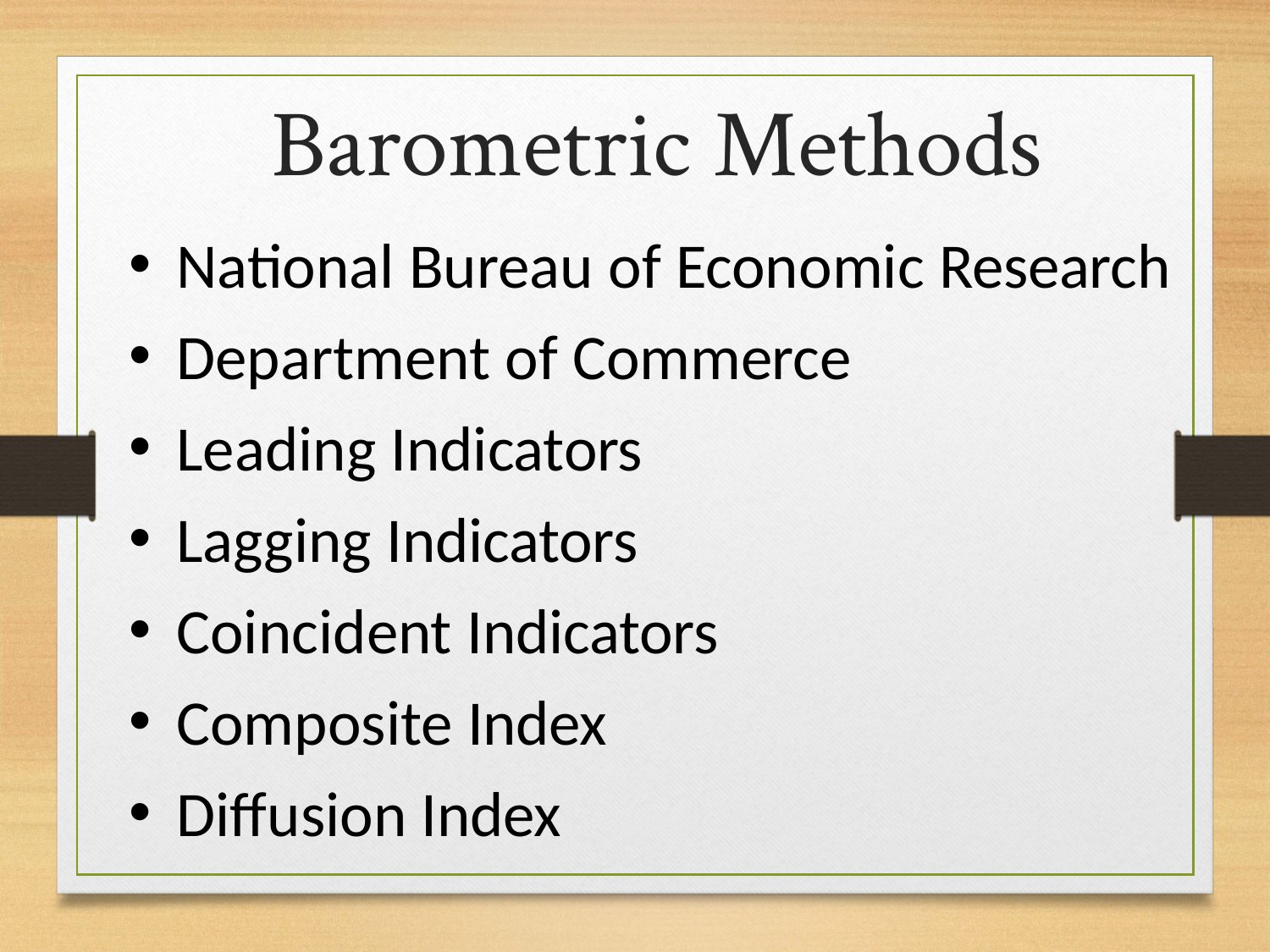

# Barometric Methods
National Bureau of Economic Research
Department of Commerce
Leading Indicators
Lagging Indicators
Coincident Indicators
Composite Index
Diffusion Index